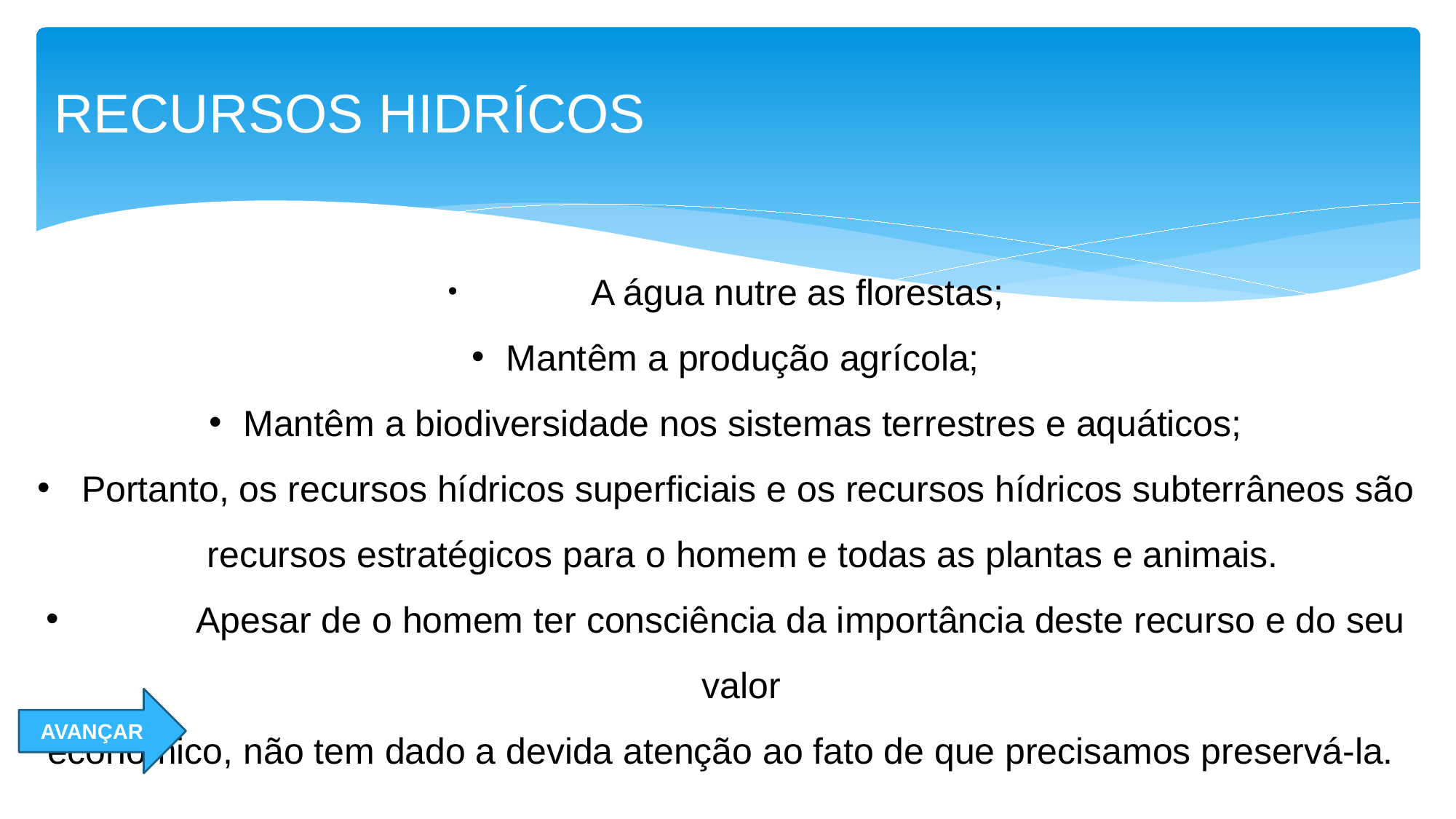

# RECURSOS HIDRÍCOS
 	A água nutre as florestas;
Mantêm a produção agrícola;
Mantêm a biodiversidade nos sistemas terrestres e aquáticos;
 Portanto, os recursos hídricos superficiais e os recursos hídricos subterrâneos são recursos estratégicos para o homem e todas as plantas e animais.
	Apesar de o homem ter consciência da importância deste recurso e do seu valor
econômico, não tem dado a devida atenção ao fato de que precisamos preservá-la.

AVANÇAR